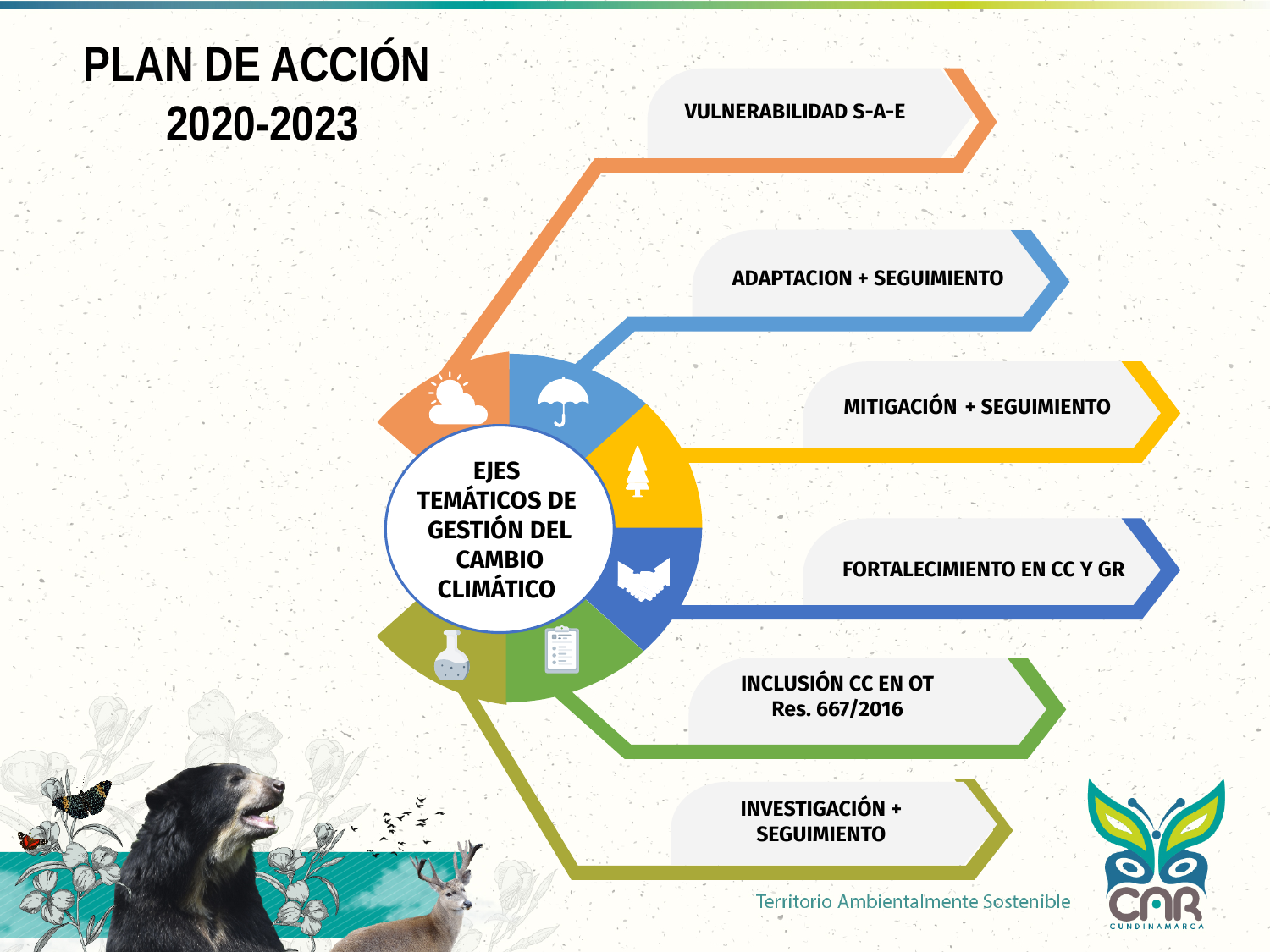

PLAN DE ACCIÓN
2020-2023

VULNERABILIDAD S-A-E
ADAPTACION + SEGUIMIENTO

MITIGACIÓN + SEGUIMIENTO

EJES
TEMÁTICOS DE  GESTIÓN DEL CAMBIO CLIMÁTICO

FORTALECIMIENTO EN CC Y GR

INCLUSIÓN CC EN OT
Res. 667/2016

INVESTIGACIÓN + SEGUIMIENTO